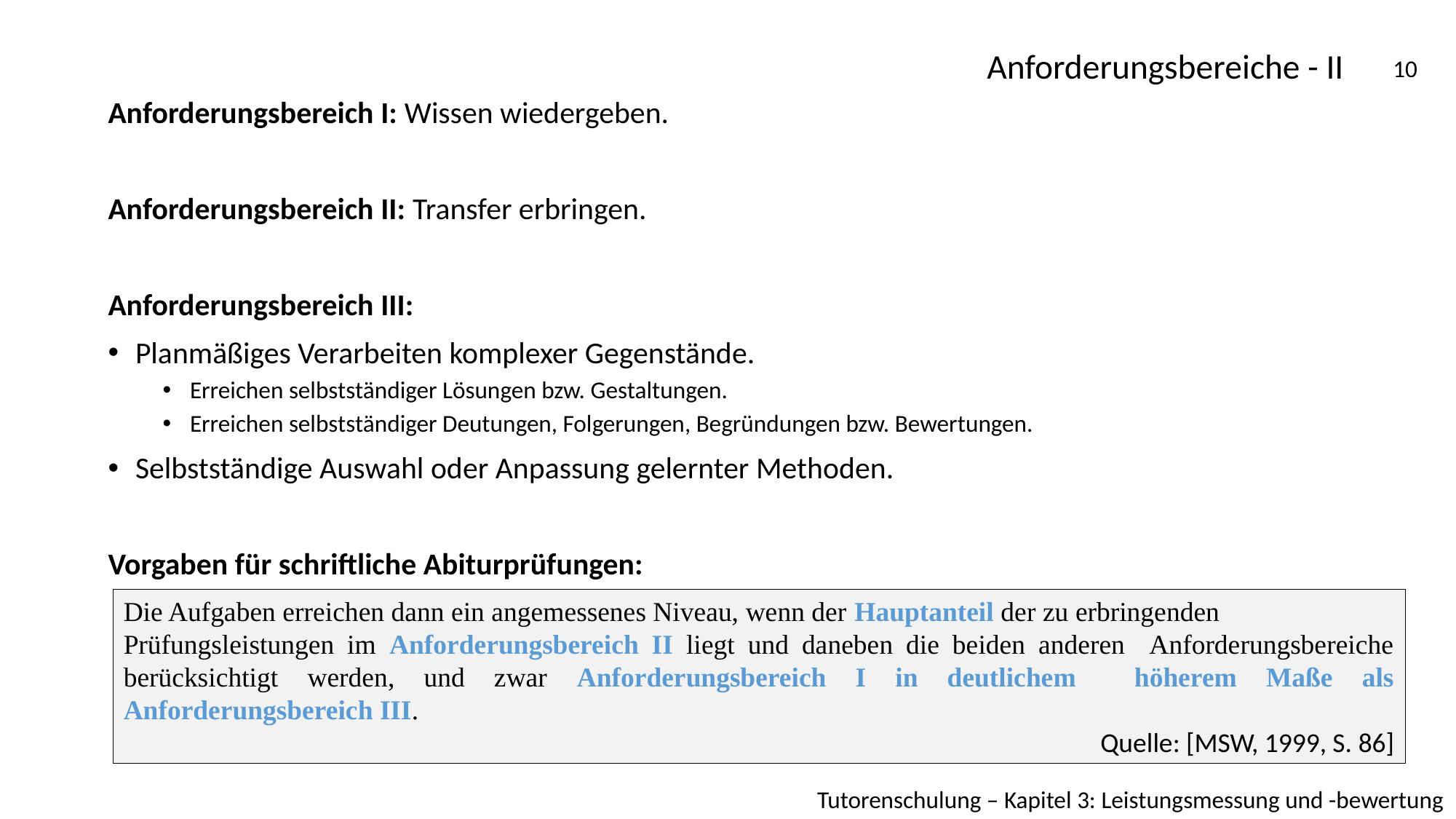

# Anforderungsbereiche - II
10
Anforderungsbereich I: Wissen wiedergeben.

Anforderungsbereich II: Transfer erbringen.

Anforderungsbereich III:
Planmäßiges Verarbeiten komplexer Gegenstände.
Erreichen selbstständiger Lösungen bzw. Gestaltungen.
Erreichen selbstständiger Deutungen, Folgerungen, Begründungen bzw. Bewertungen.
Selbstständige Auswahl oder Anpassung gelernter Methoden.

Vorgaben für schriftliche Abiturprüfungen:

Die Aufgaben erreichen dann ein angemessenes Niveau, wenn der Hauptanteil der zu erbringenden
Prüfungsleistungen im Anforderungsbereich II liegt und daneben die beiden anderen  Anforderungsbereiche berücksichtigt werden, und zwar Anforderungsbereich I in deutlichem  höherem Maße als Anforderungsbereich III.
Quelle: [MSW, 1999, S. 86]